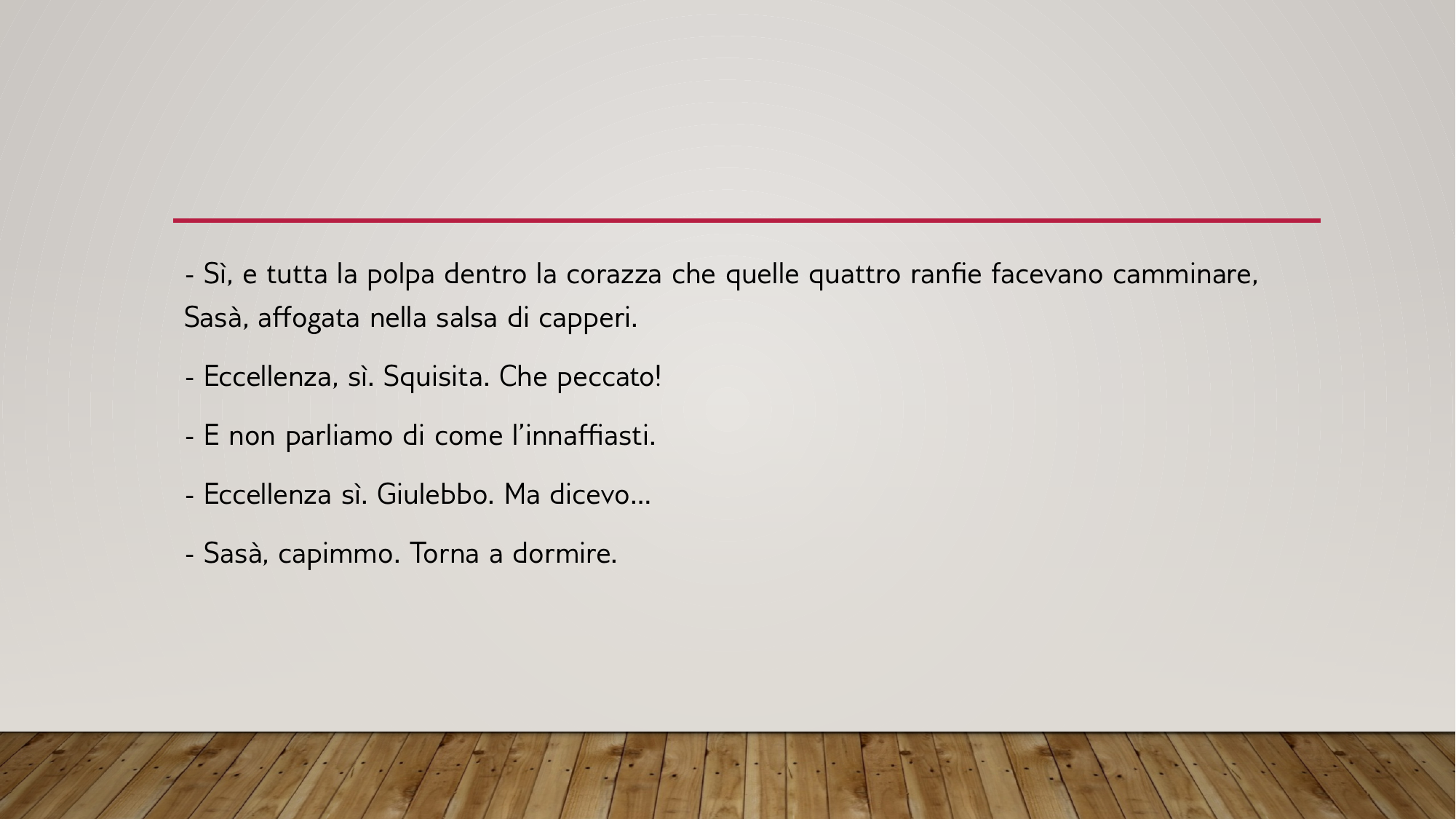

- Sì, e tutta la polpa dentro la corazza che quelle quattro ranfie facevano camminare, Sasà, affogata nella salsa di capperi.
- Eccellenza, sì. Squisita. Che peccato!
- E non parliamo di come l’innaffiasti.
- Eccellenza sì. Giulebbo. Ma dicevo…
- Sasà, capimmo. Torna a dormire.